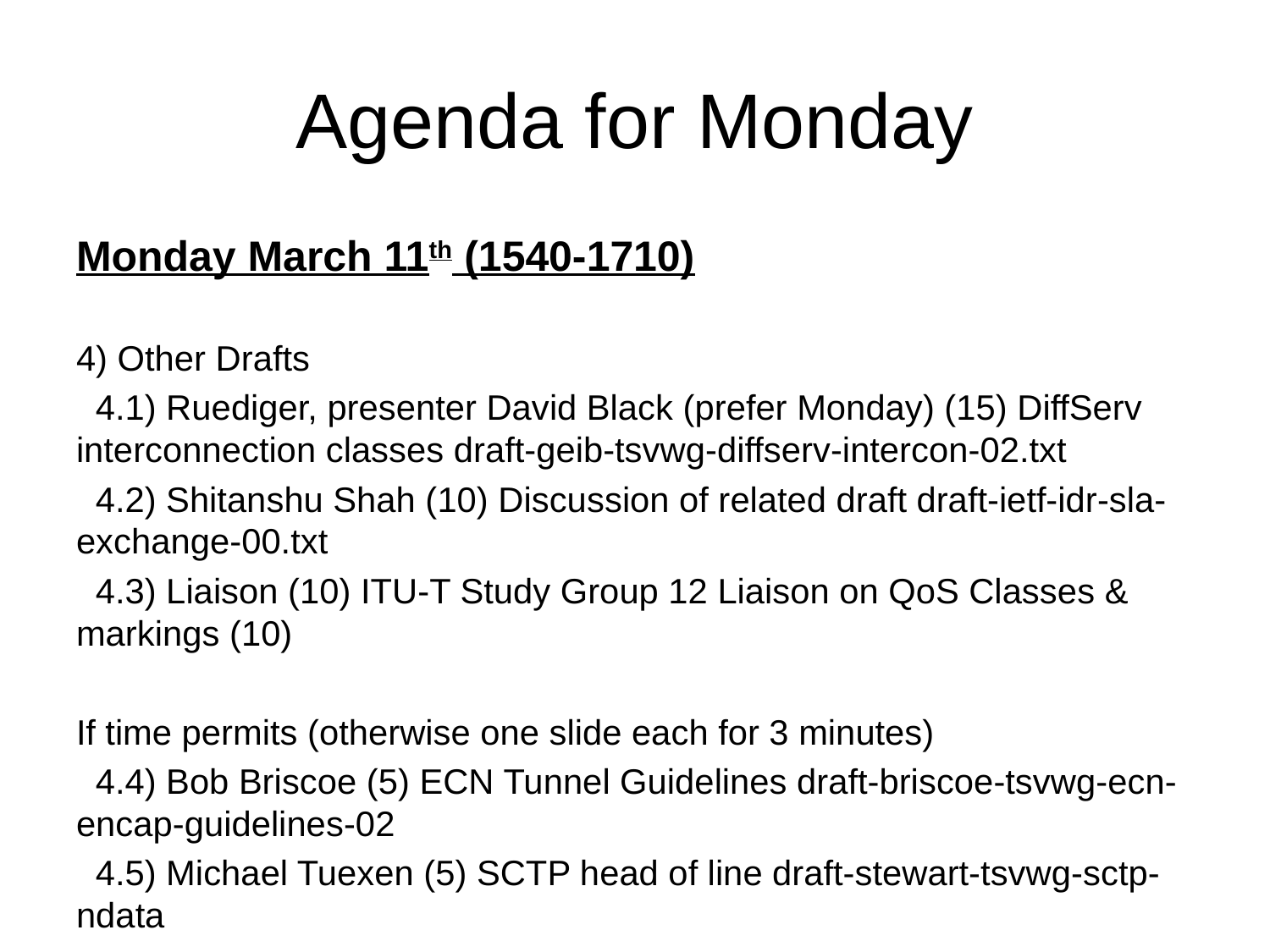

# Agenda for Monday
Monday March 11th (1540-1710)

4) Other Drafts
  4.1) Ruediger, presenter David Black (prefer Monday) (15) DiffServ interconnection classes draft-geib-tsvwg-diffserv-intercon-02.txt
  4.2) Shitanshu Shah (10) Discussion of related draft draft-ietf-idr-sla-exchange-00.txt
  4.3) Liaison (10) ITU-T Study Group 12 Liaison on QoS Classes & markings (10)

If time permits (otherwise one slide each for 3 minutes)
  4.4) Bob Briscoe (5) ECN Tunnel Guidelines draft-briscoe-tsvwg-ecn-encap-guidelines-02
  4.5) Michael Tuexen (5) SCTP head of line draft-stewart-tsvwg-sctp-ndata